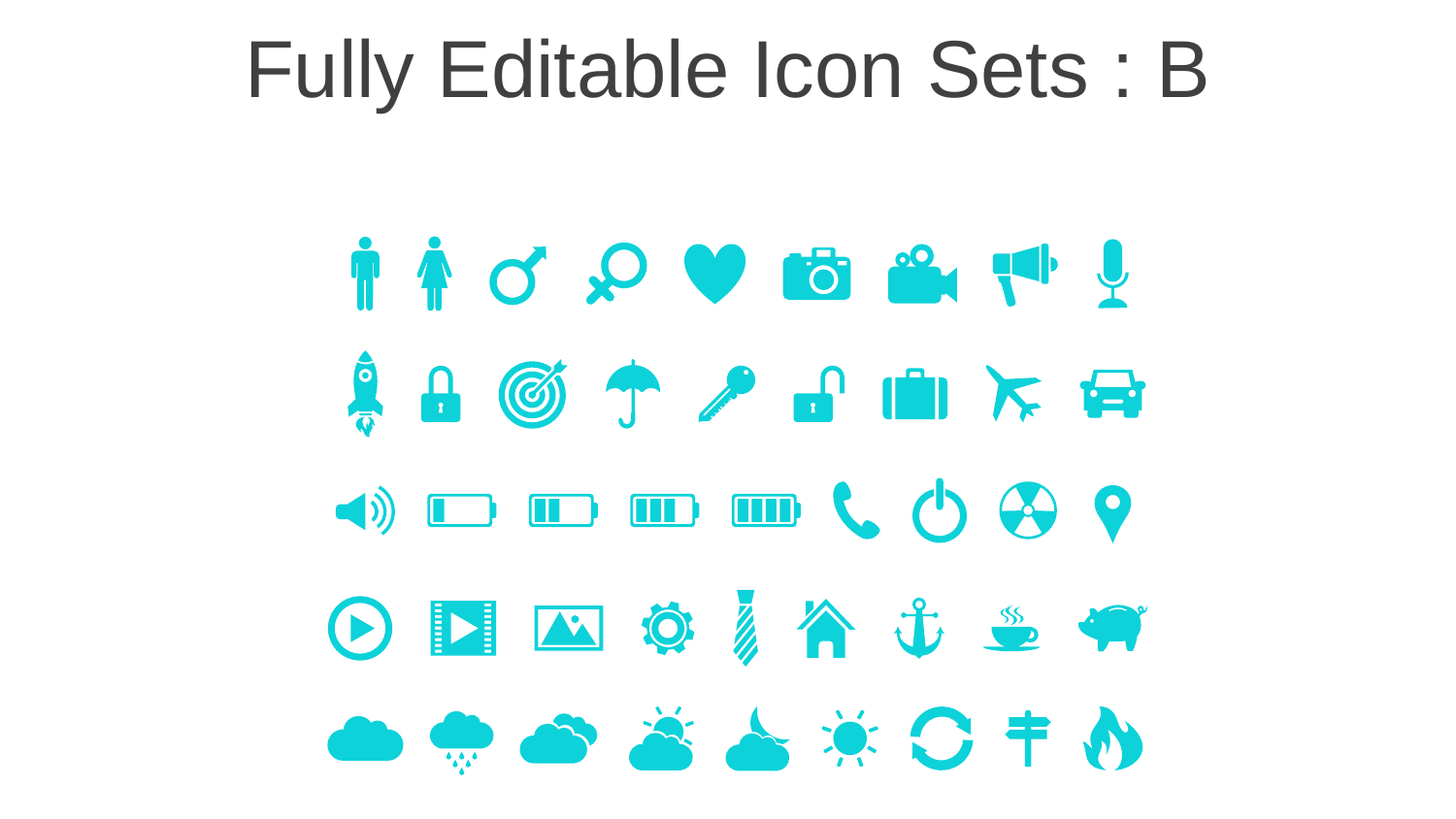

Fully Editable Icon Sets : B
You can Resize without losing quality

You can Change Fill Color &
Line Color

FREE
PPT TEMPLATES